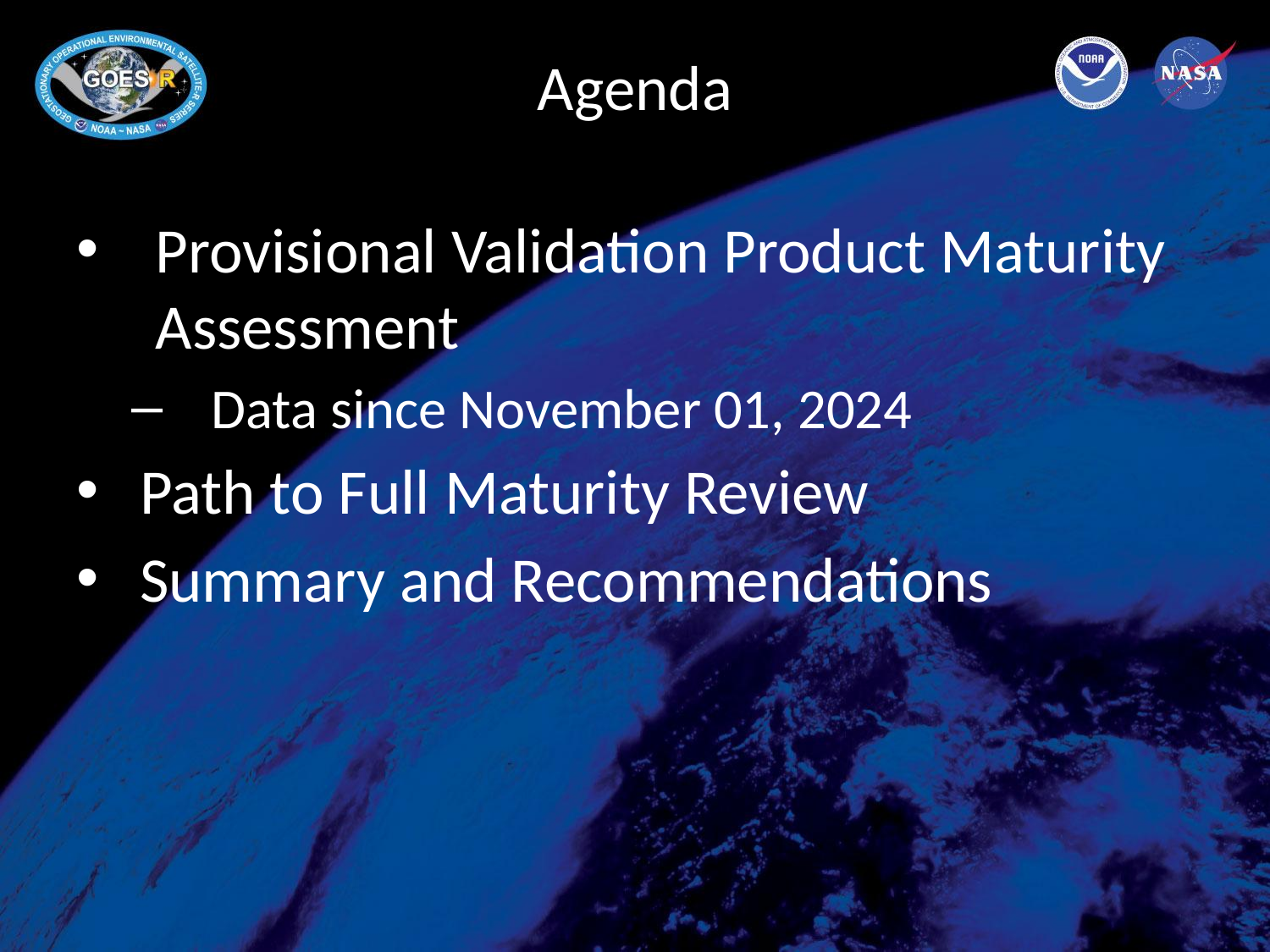

# Agenda
Provisional Validation Product Maturity Assessment
Data since November 01, 2024
Path to Full Maturity Review
Summary and Recommendations